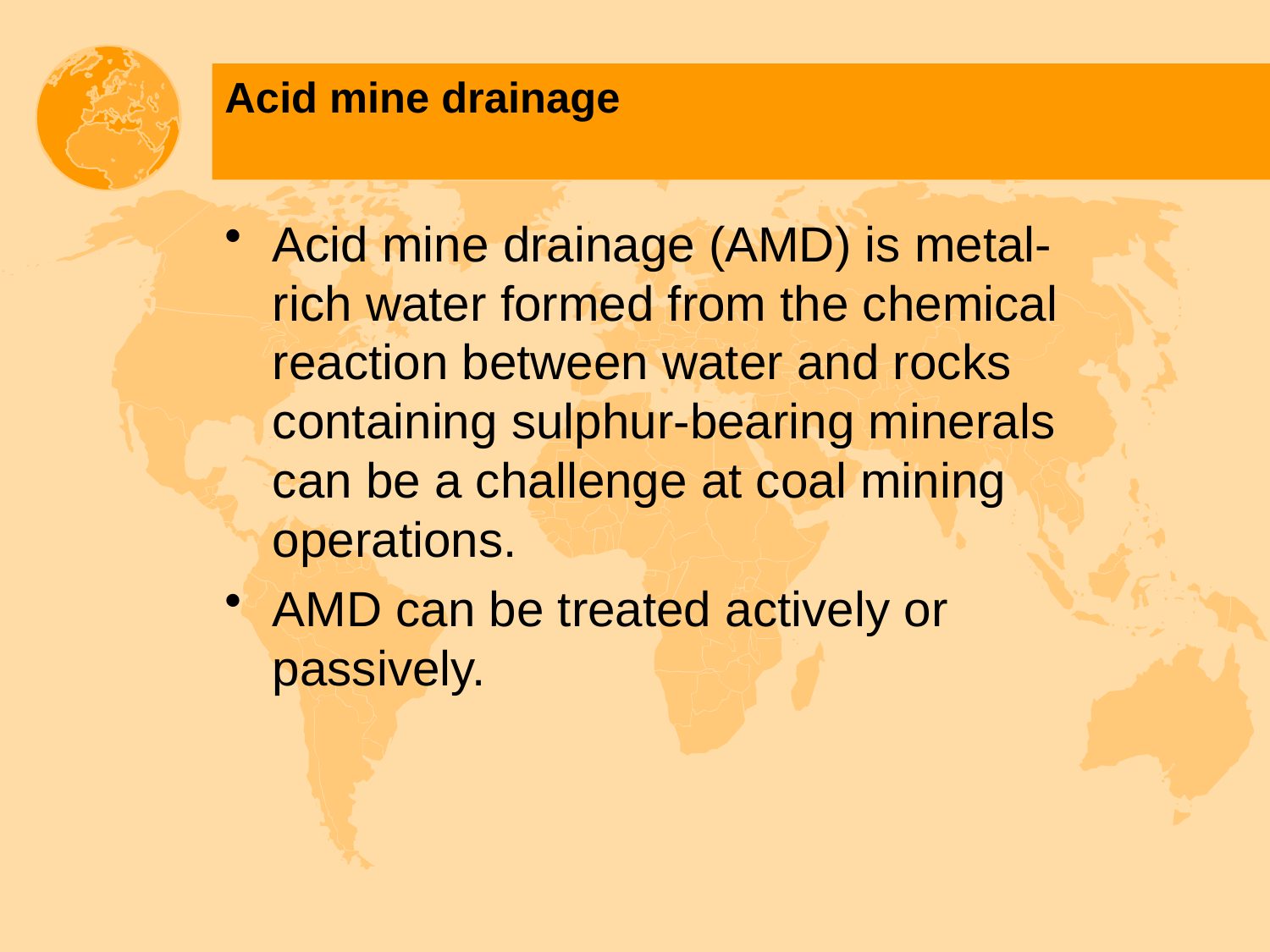

# Acid mine drainage
Acid mine drainage (AMD) is metal-rich water formed from the chemical reaction between water and rocks containing sulphur-bearing minerals can be a challenge at coal mining operations.
AMD can be treated actively or passively.